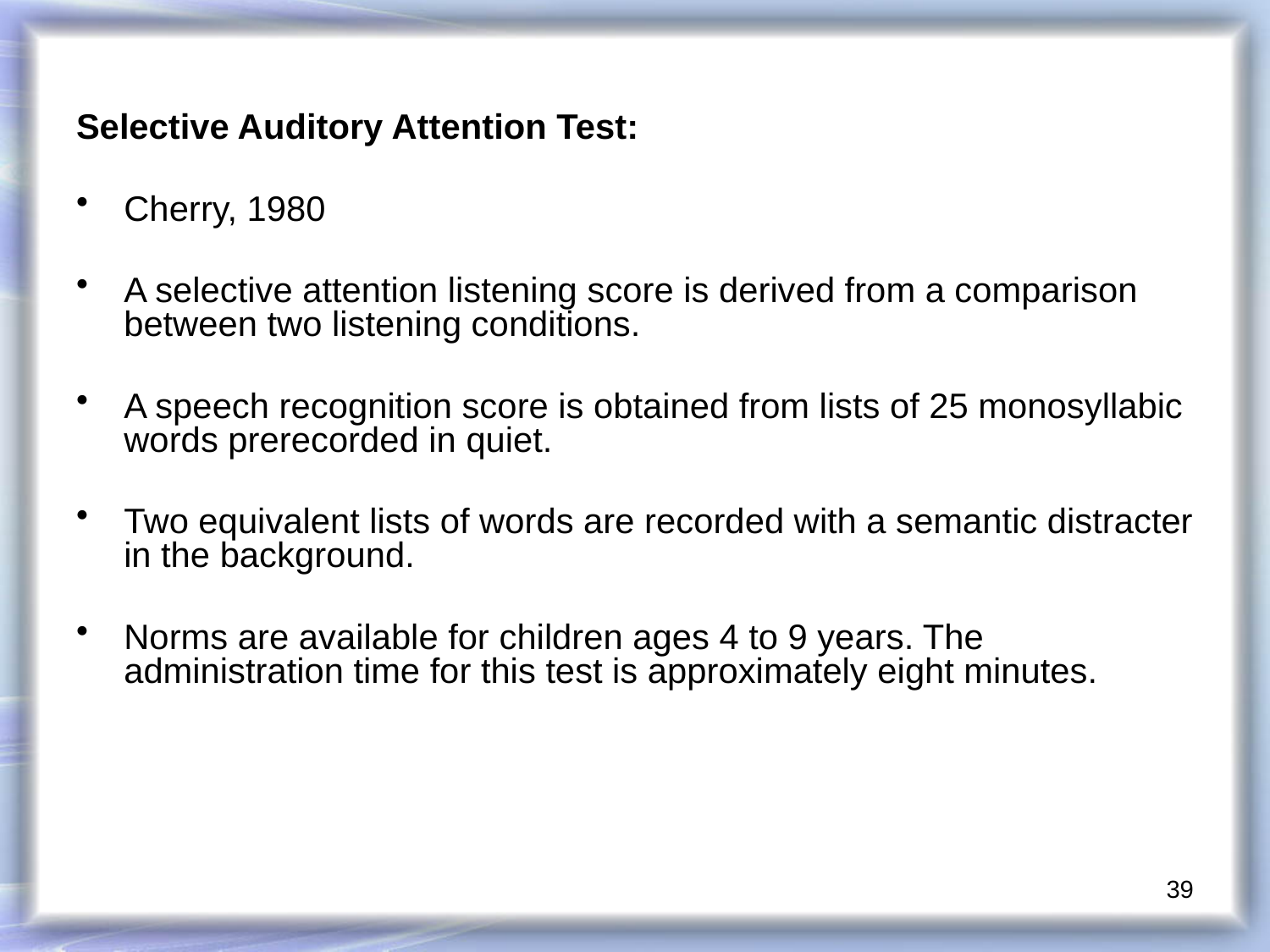

Selective Auditory Attention Test:

Cherry, 1980

A selective attention listening score is derived from a comparison between two listening conditions.

A speech recognition score is obtained from lists of 25 monosyllabic words prerecorded in quiet.

Two equivalent lists of words are recorded with a semantic distracter in the background.

Norms are available for children ages 4 to 9 years. The administration time for this test is approximately eight minutes.

39